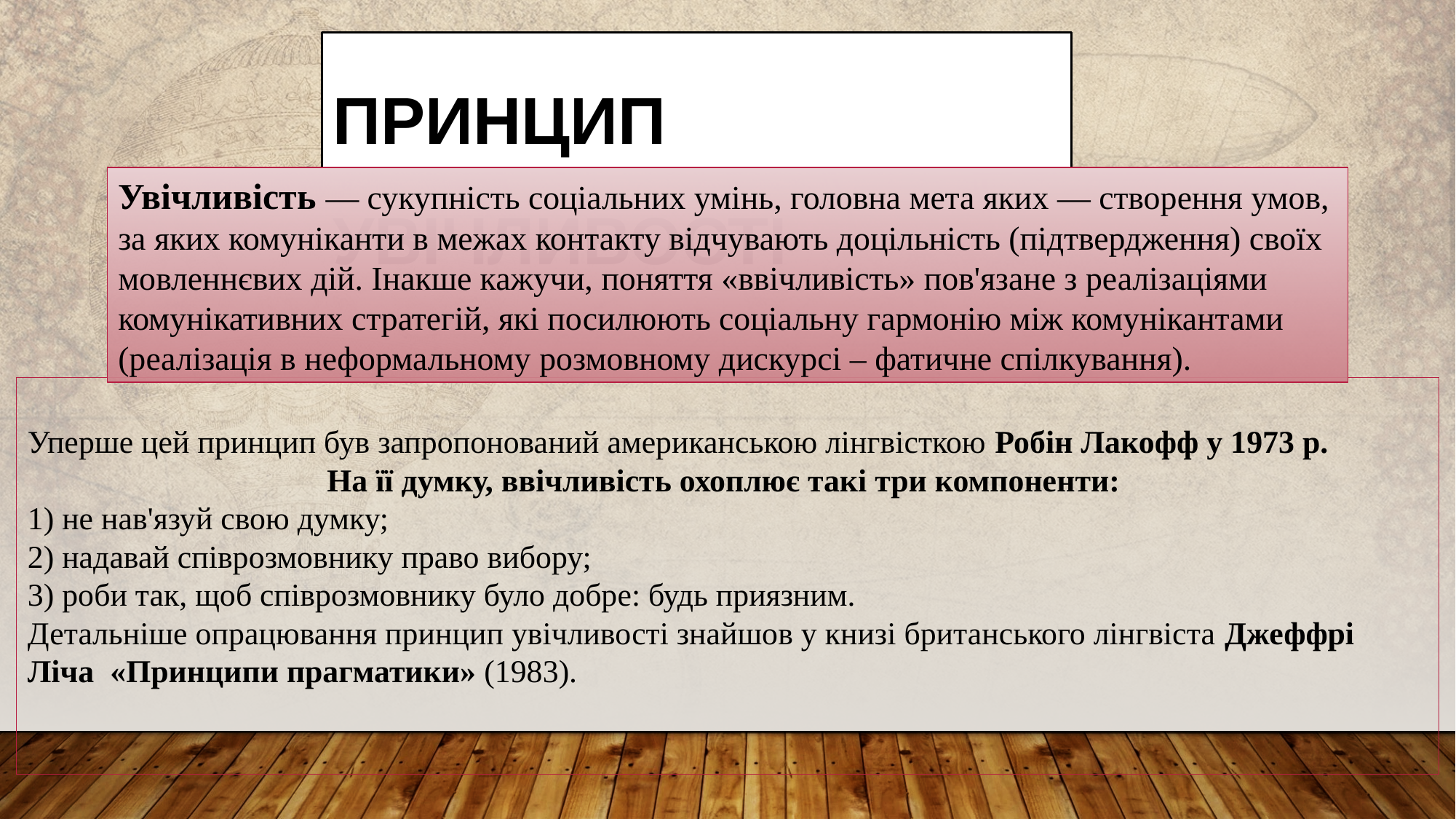

# Принцип увічливості
Увічливість — сукупність соціальних умінь, головна мета яких — створення умов, за яких комуніканти в межах контакту відчувають доцільність (підтвердження) своїх мовленнєвих дій. Інакше кажучи, поняття «ввічливість» пов'язане з реалізаціями комунікативних стратегій, які посилюють соціальну гармонію між комунікантами (реалізація в неформальному розмовному дискурсі – фатичне спілкування).

Уперше цей принцип був запропонований американською лінгвісткою Робін Лакофф у 1973 р.
На її думку, ввічливість охоплює такі три компоненти:
1) не нав'язуй свою думку;
2) надавай співрозмовнику право вибору;
3) роби так, щоб співрозмовнику було добре: будь приязним.
Детальніше опрацювання принцип увічливості знайшов у книзі британського лінгвіста Джеффрі Ліча  «Принципи прагматики» (1983).